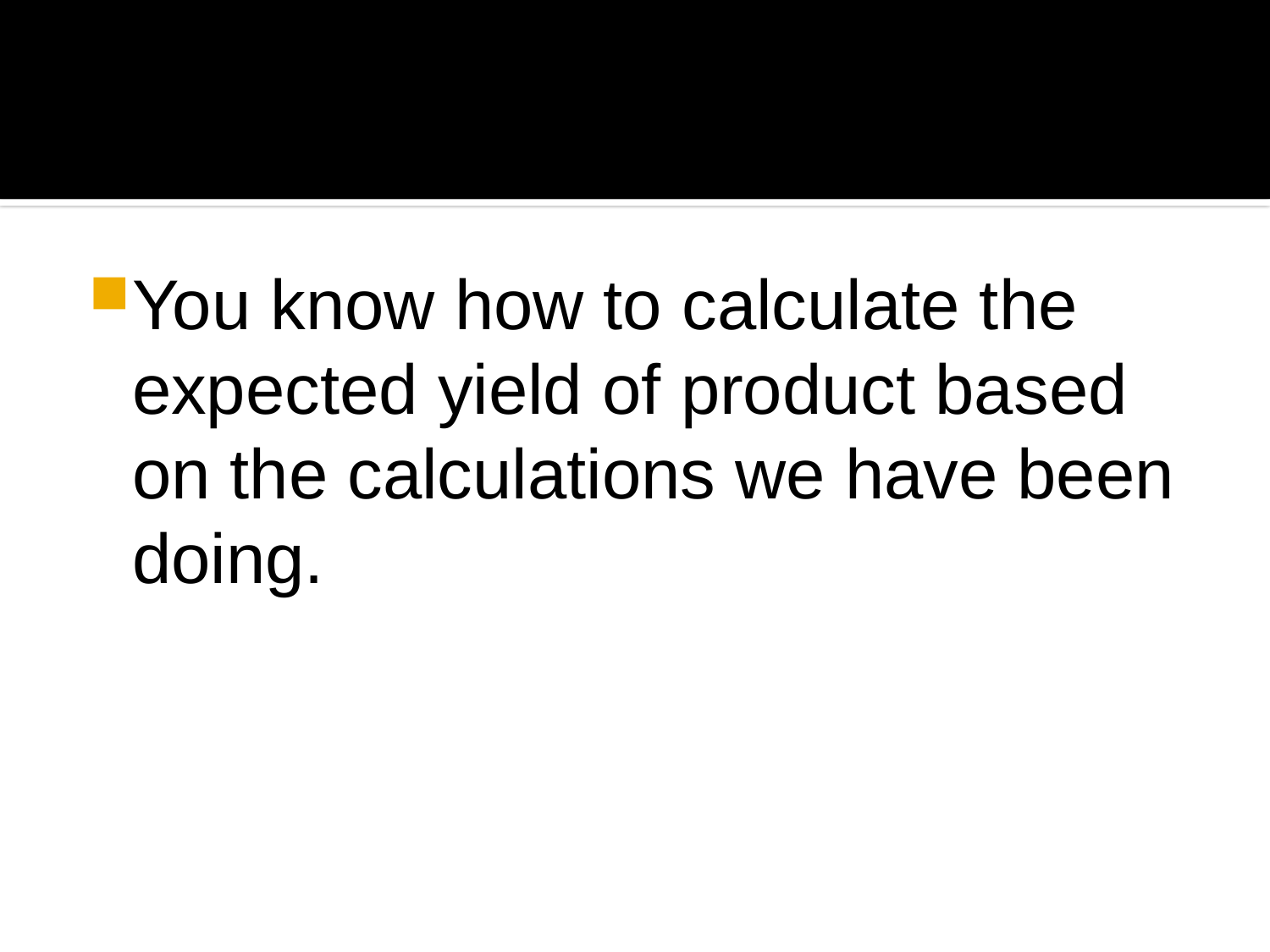

#
You know how to calculate the expected yield of product based on the calculations we have been doing.